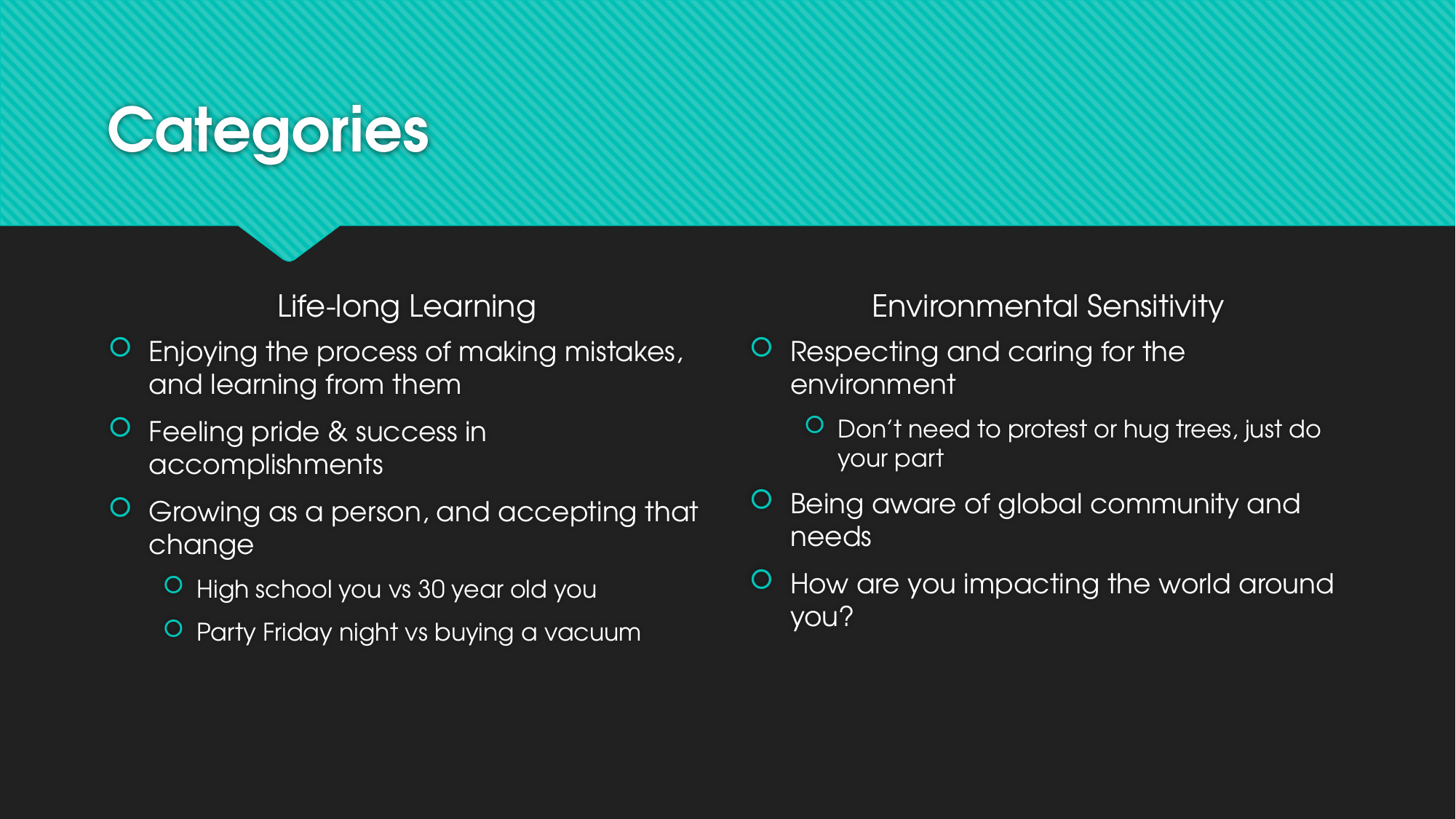

# Categories
Life-long Learning
Environmental Sensitivity
Enjoying the process of making mistakes, and learning from them
Feeling pride & success in accomplishments
Growing as a person, and accepting that change
High school you vs 30 year old you
Party Friday night vs buying a vacuum
Respecting and caring for the environment
Don’t need to protest or hug trees, just do your part
Being aware of global community and needs
How are you impacting the world around you?